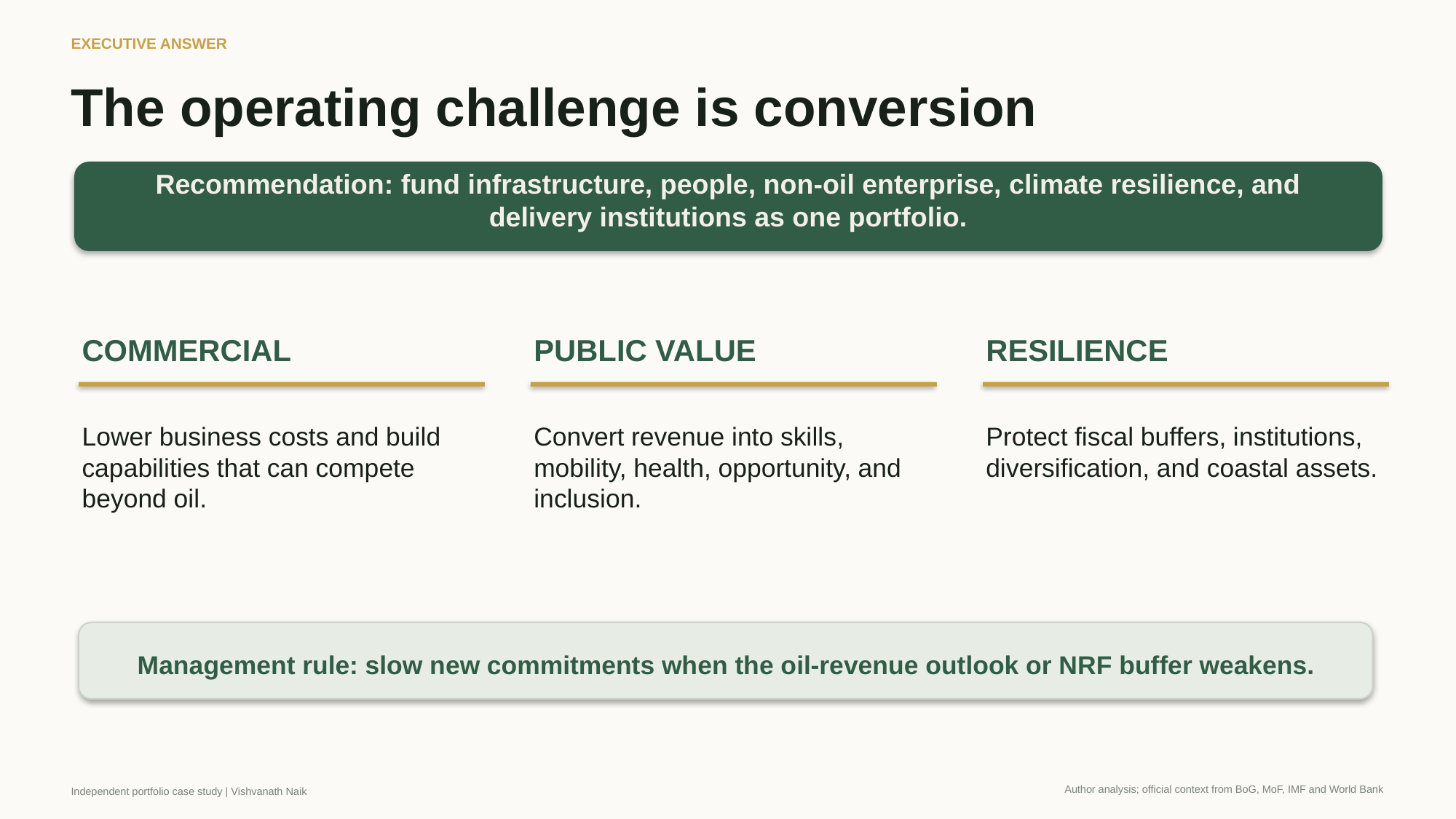

EXECUTIVE ANSWER
The operating challenge is conversion

Recommendation: fund infrastructure, people, non-oil enterprise, climate resilience, and delivery institutions as one portfolio.
COMMERCIAL
PUBLIC VALUE
RESILIENCE

Lower business costs and build capabilities that can compete beyond oil.
Convert revenue into skills, mobility, health, opportunity, and inclusion.
Protect fiscal buffers, institutions, diversification, and coastal assets.

Management rule: slow new commitments when the oil-revenue outlook or NRF buffer weakens.
Author analysis; official context from BoG, MoF, IMF and World Bank
Independent portfolio case study | Vishvanath Naik